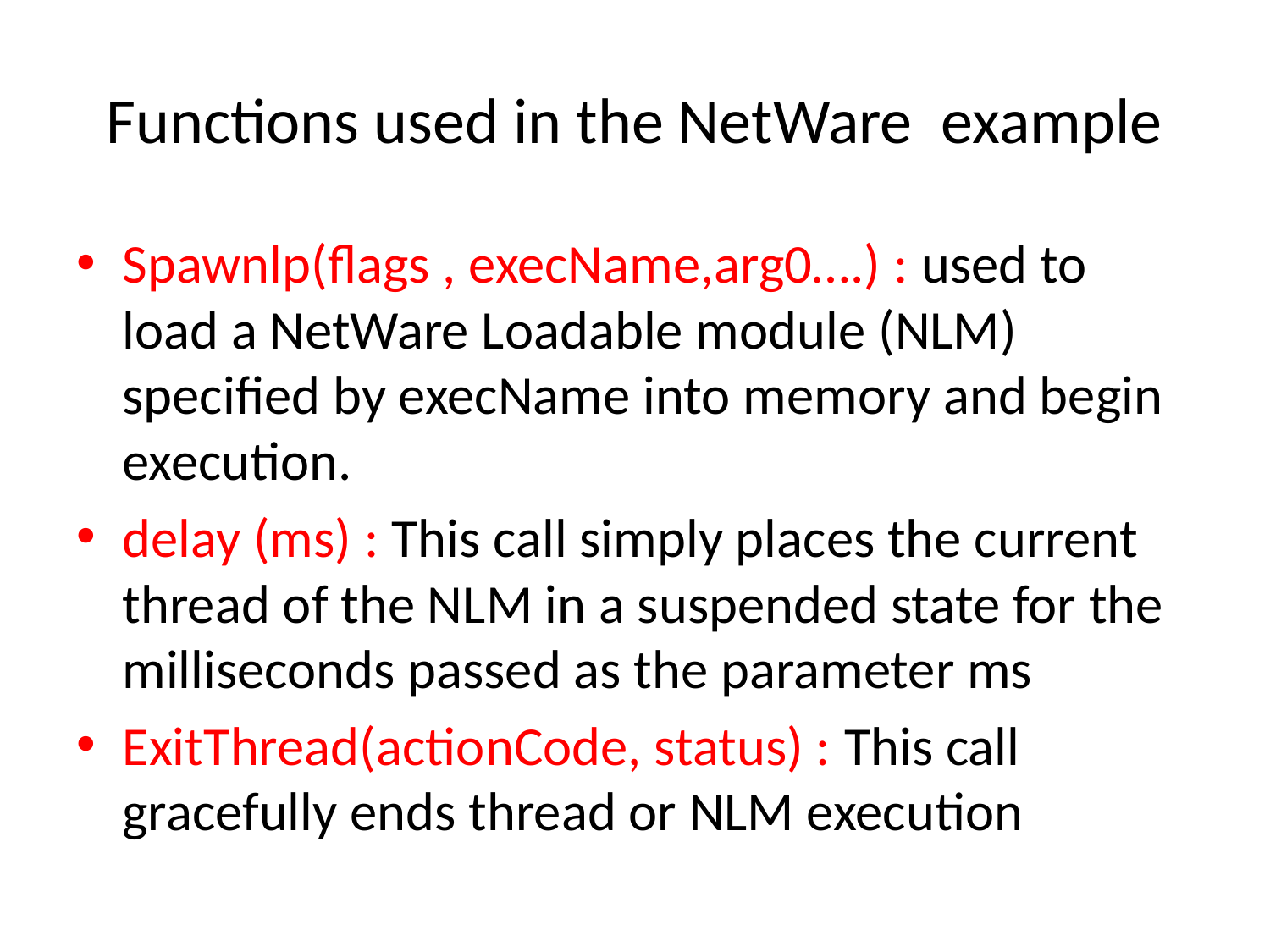

# Functions used in the NetWare  example
Spawnlp(flags , execName,arg0….) : used to load a NetWare Loadable module (NLM) specified by execName into memory and begin execution.
delay (ms) : This call simply places the current thread of the NLM in a suspended state for the milliseconds passed as the parameter ms
ExitThread(actionCode, status) : This call gracefully ends thread or NLM execution